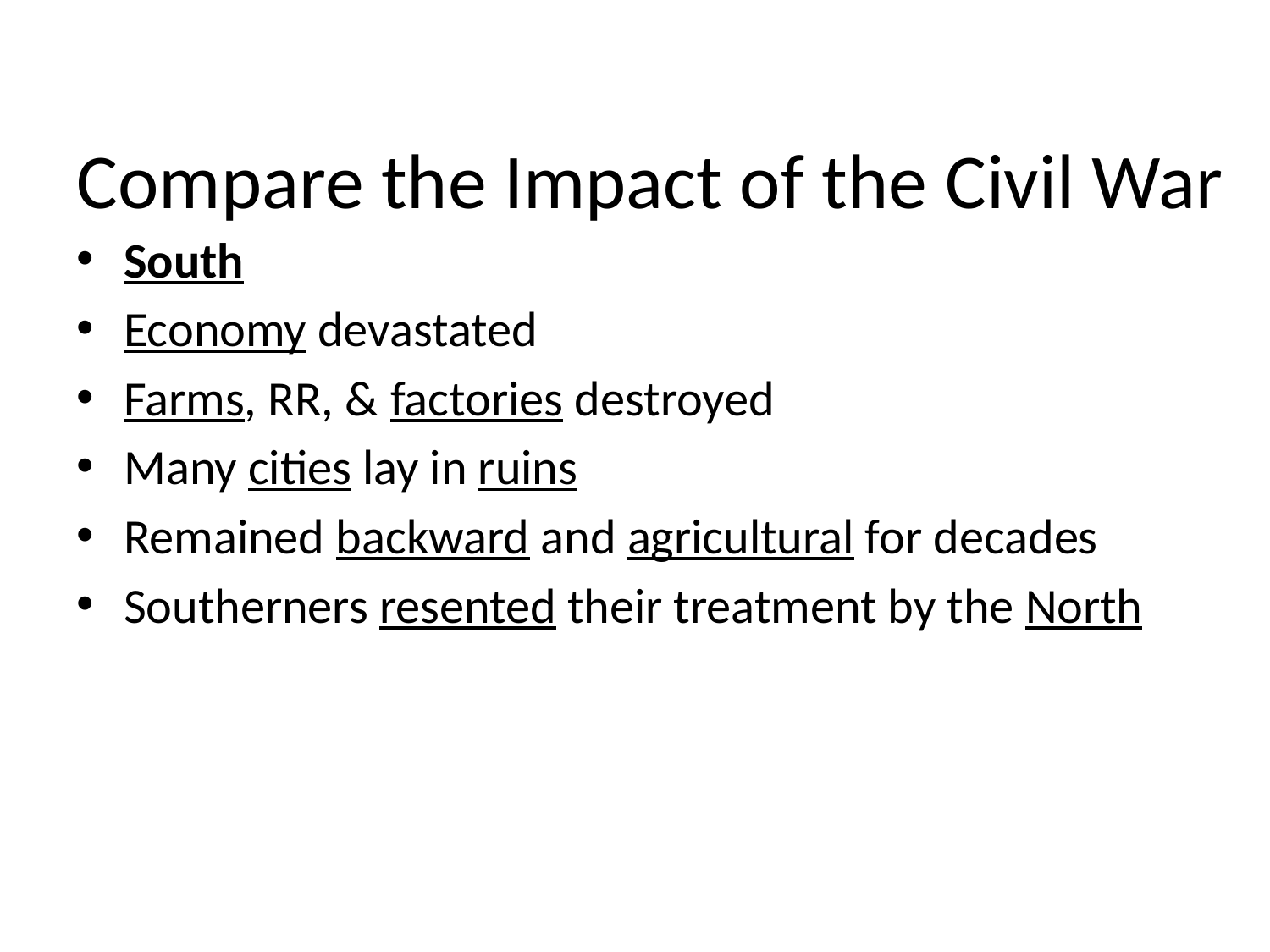

# Compare the Impact of the Civil War
South
Economy devastated
Farms, RR, & factories destroyed
Many cities lay in ruins
Remained backward and agricultural for decades
Southerners resented their treatment by the North